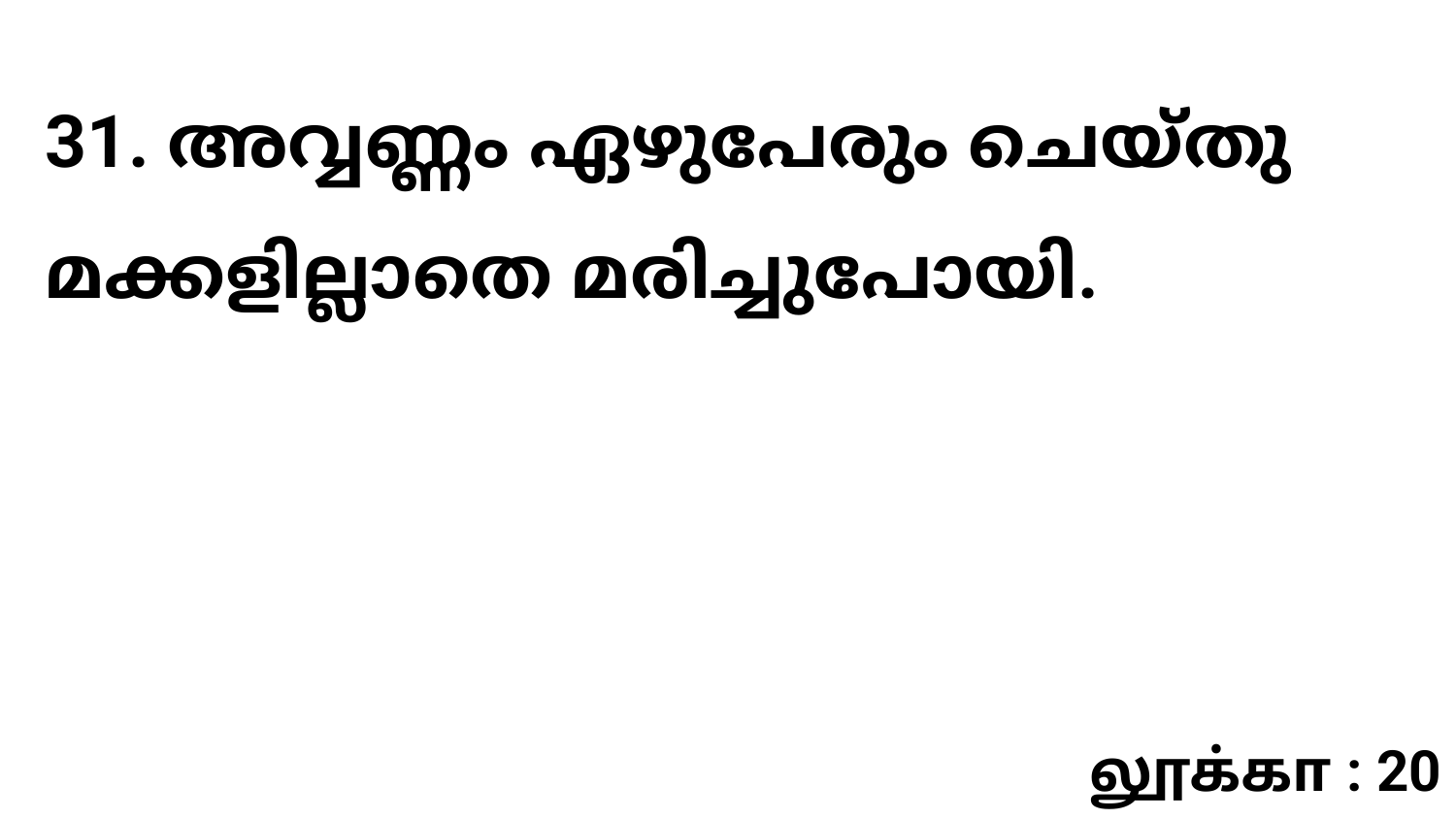

31. അവ്വണ്ണം ഏഴുപേരും ചെയ്തു മക്കളില്ലാതെ മരിച്ചുപോയി.
லூக்கா : 20